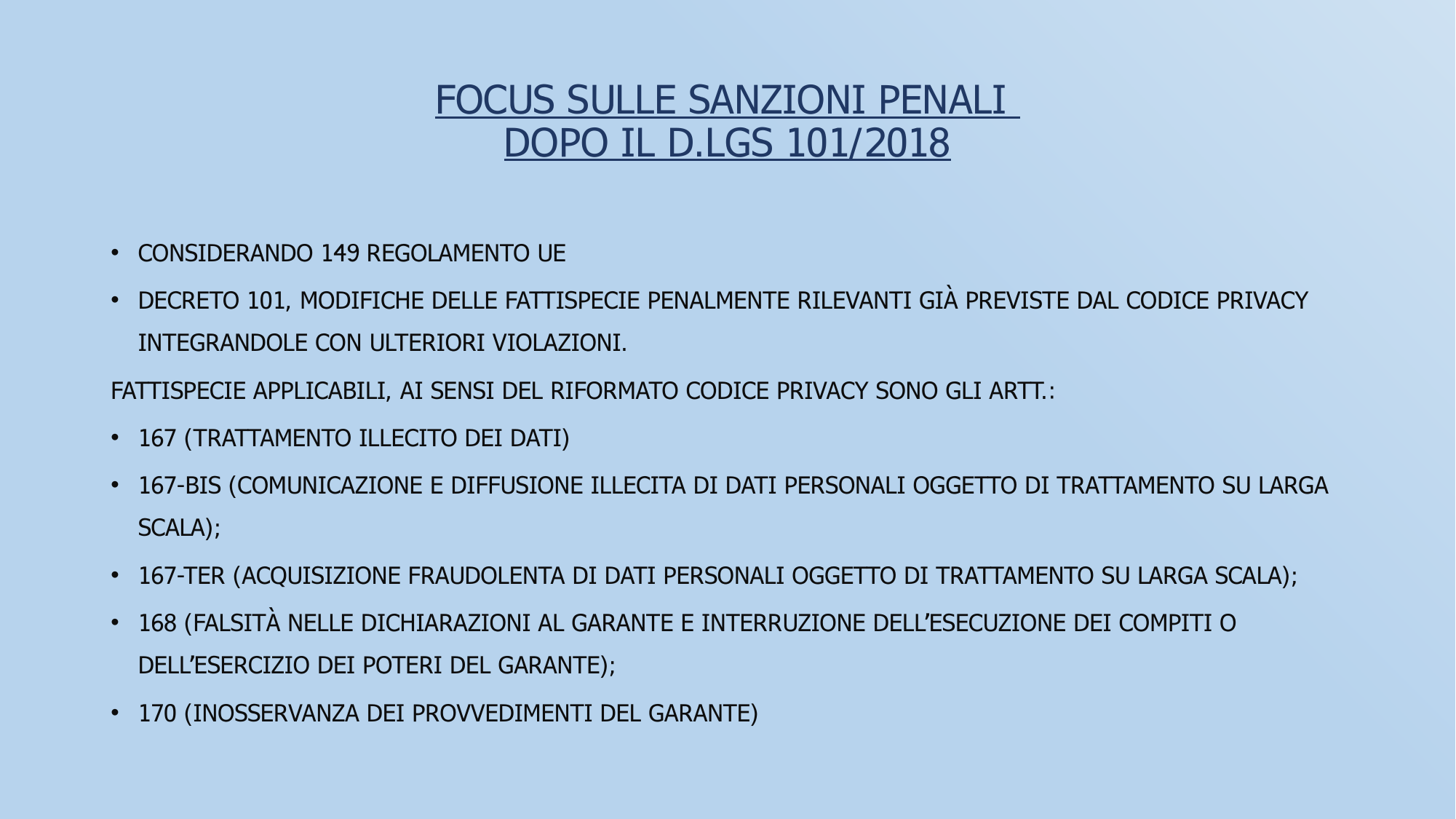

# Focus sulle sanzioni penali dopo il D.lgs 101/2018
Considerando 149 Regolamento Ue
Decreto 101, modifiche delle fattispecie penalmente rilevanti già previste dal Codice Privacy integrandole con ulteriori violazioni.
Fattispecie applicabili, ai sensi del riformato Codice Privacy sono gli artt.:
167 (Trattamento illecito dei dati)
167-bis (Comunicazione e diffusione illecita di dati personali oggetto di trattamento su larga scala);
167-ter (Acquisizione fraudolenta di dati personali oggetto di trattamento su larga scala);
168 (Falsità nelle dichiarazioni al Garante e interruzione dell’esecuzione dei compiti o dell’esercizio dei poteri del Garante);
170 (Inosservanza dei provvedimenti del Garante)